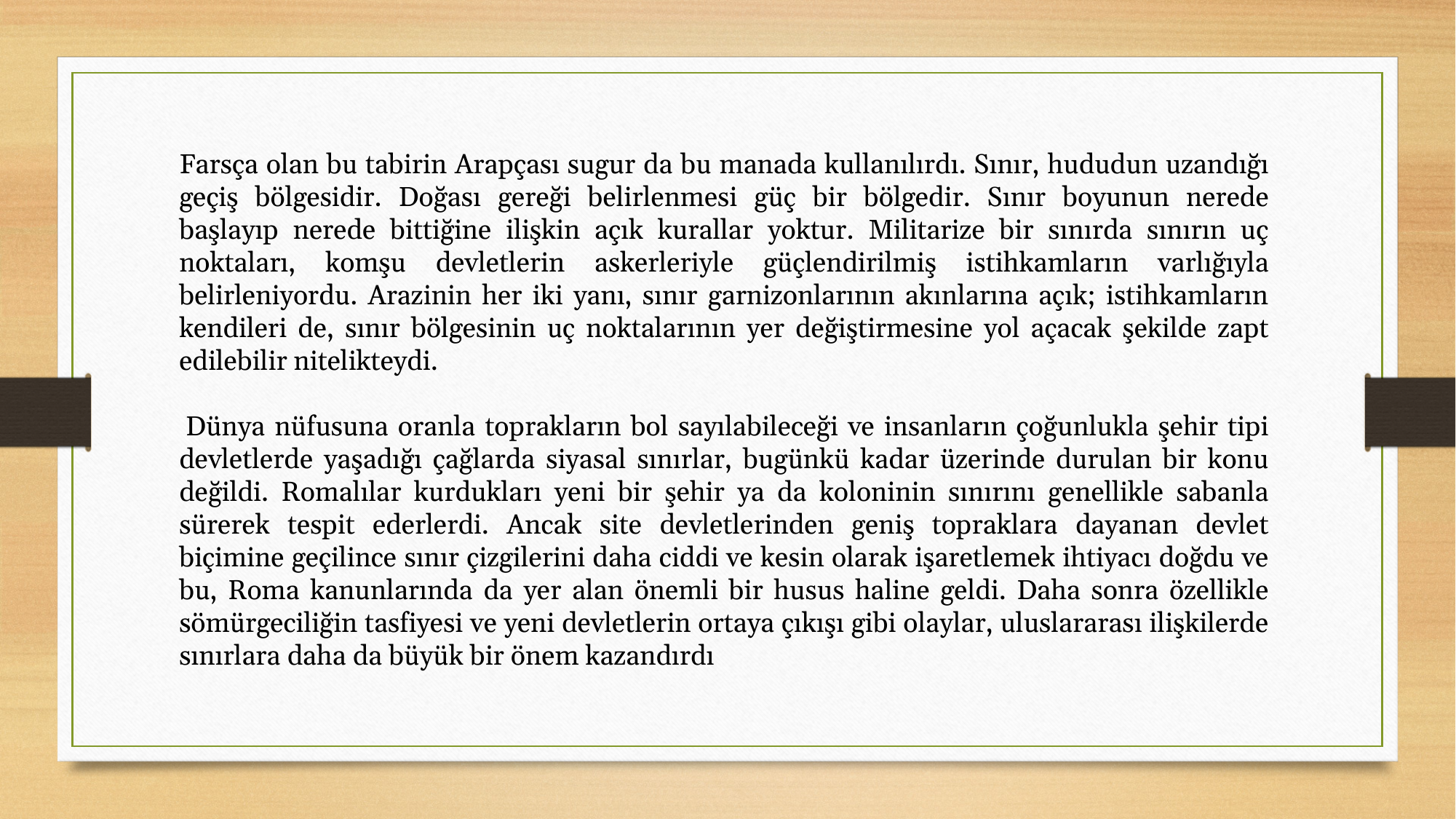

Farsça olan bu tabirin Arapçası sugur da bu manada kullanılırdı. Sınır, hududun uzandığı geçiş bölgesidir. Doğası gereği belirlenmesi güç bir bölgedir. Sınır boyunun nerede başlayıp nerede bittiğine ilişkin açık kurallar yoktur. Militarize bir sınırda sınırın uç noktaları, komşu devletlerin askerleriyle güçlendirilmiş istihkamların varlığıyla belirleniyordu. Arazinin her iki yanı, sınır garnizonlarının akınlarına açık; istihkamların kendileri de, sınır bölgesinin uç noktalarının yer değiştirmesine yol açacak şekilde zapt edilebilir nitelikteydi.

 Dünya nüfusuna oranla toprakların bol sayılabileceği ve insanların çoğunlukla şehir tipi devletlerde yaşadığı çağlarda siyasal sınırlar, bugünkü kadar üzerinde durulan bir konu değildi. Romalılar kurdukları yeni bir şehir ya da koloninin sınırını genellikle sabanla sürerek tespit ederlerdi. Ancak site devletlerinden geniş topraklara dayanan devlet biçimine geçilince sınır çizgilerini daha ciddi ve kesin olarak işaretlemek ihtiyacı doğdu ve bu, Roma kanunlarında da yer alan önemli bir husus haline geldi. Daha sonra özellikle sömürgeciliğin tasfiyesi ve yeni devletlerin ortaya çıkışı gibi olaylar, uluslararası ilişkilerde sınırlara daha da büyük bir önem kazandırdı